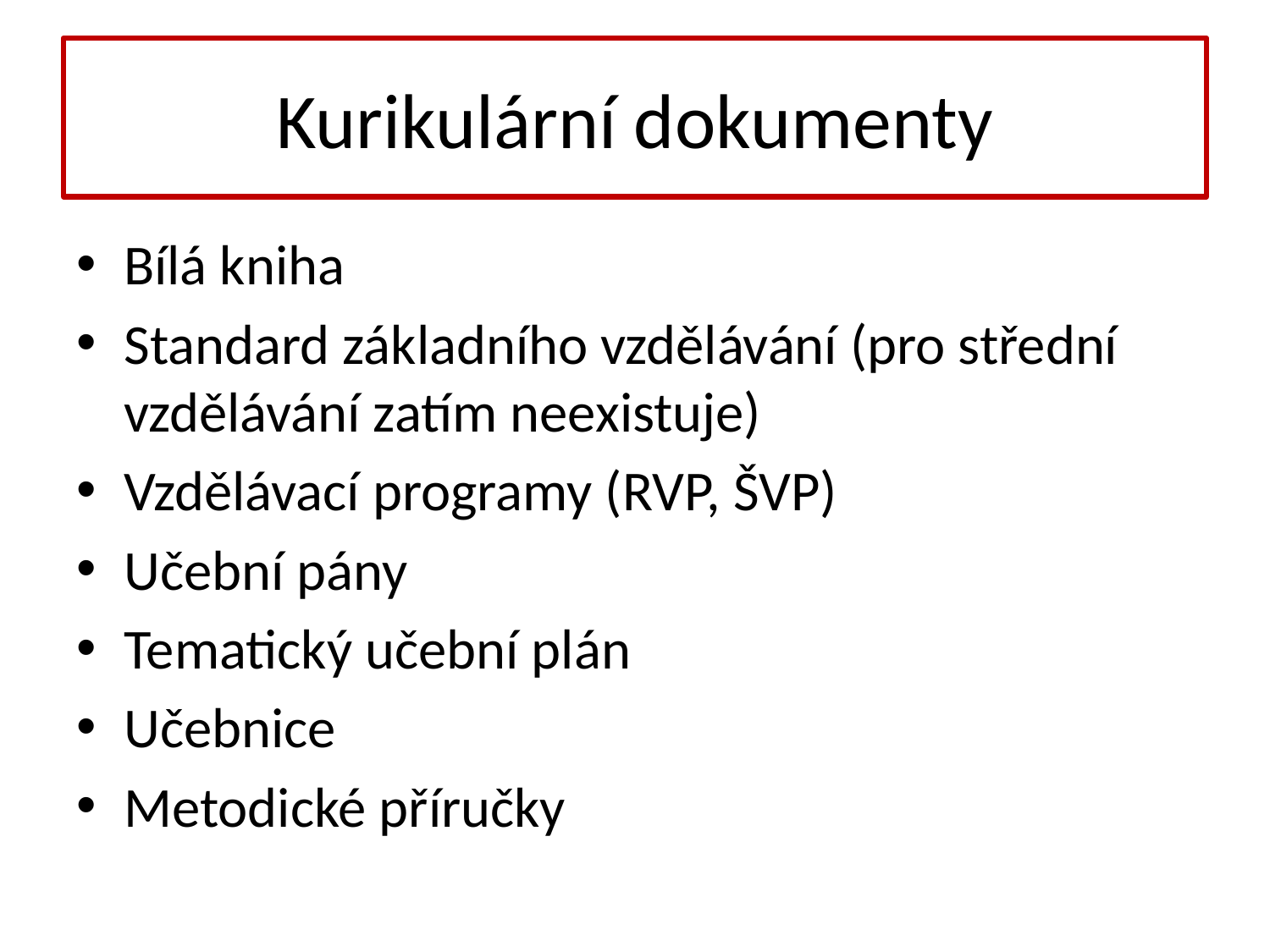

# Kurikulární dokumenty
Bílá kniha
Standard základního vzdělávání (pro střední vzdělávání zatím neexistuje)
Vzdělávací programy (RVP, ŠVP)
Učební pány
Tematický učební plán
Učebnice
Metodické příručky